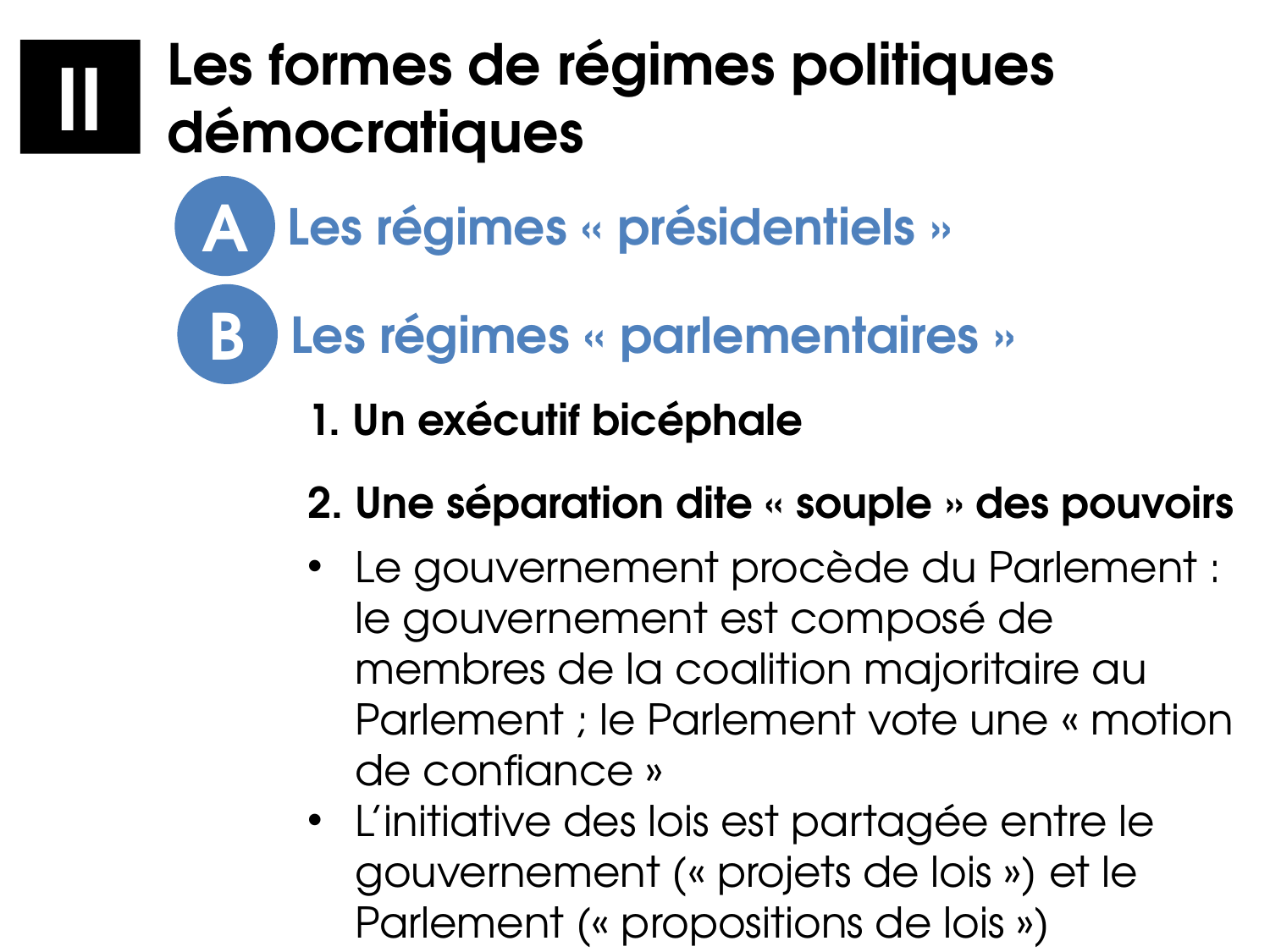

# Les formes de régimes politiques démocratiques
.II.
A
Les régimes « présidentiels »
B
Les régimes « parlementaires »
1. Un exécutif bicéphale
2. Une séparation dite « souple » des pouvoirs
Le gouvernement procède du Parlement : le gouvernement est composé de membres de la coalition majoritaire au Parlement ; le Parlement vote une « motion de confiance »
L’initiative des lois est partagée entre le gouvernement (« projets de lois ») et le Parlement (« propositions de lois »)